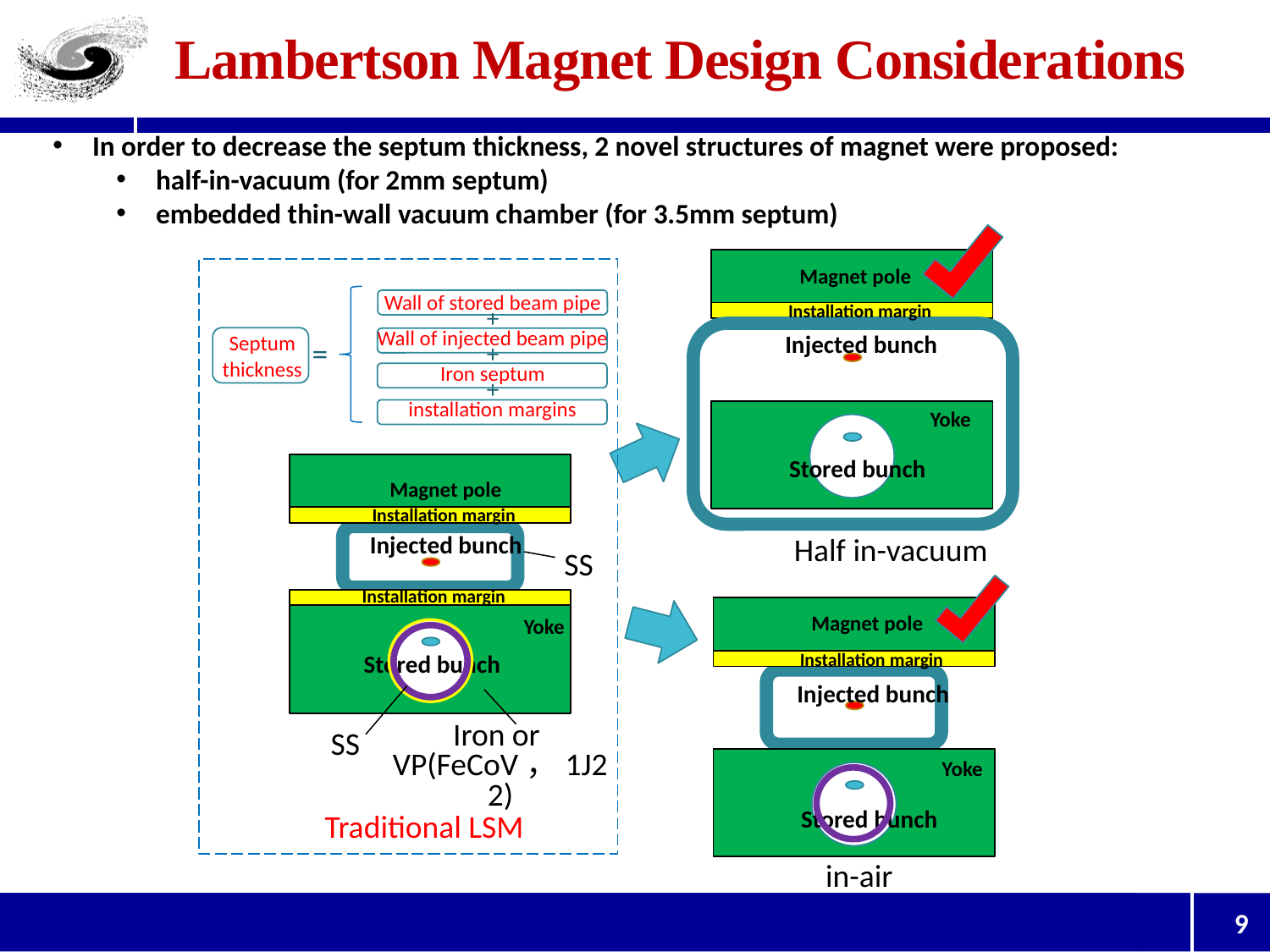

# Lambertson Magnet Design Considerations
In order to decrease the septum thickness, 2 novel structures of magnet were proposed:
half-in-vacuum (for 2mm septum)
embedded thin-wall vacuum chamber (for 3.5mm septum)

Magnet pole
Installation margin
Injected bunch
Yoke
Stored bunch

Wall of stored beam pipe
+
Wall of injected beam pipe
+
Iron septum
+
installation margins
Septum
thickness

=

Magnet pole
Installation margin

Injected bunch

Installation margin

Yoke

Stored bunch

SS
Iron or
VP(FeCoV，1J22)
Traditional LSM
SS
Half in-vacuum

Magnet pole
Installation margin
Injected bunch
Yoke
Stored bunch

in-air